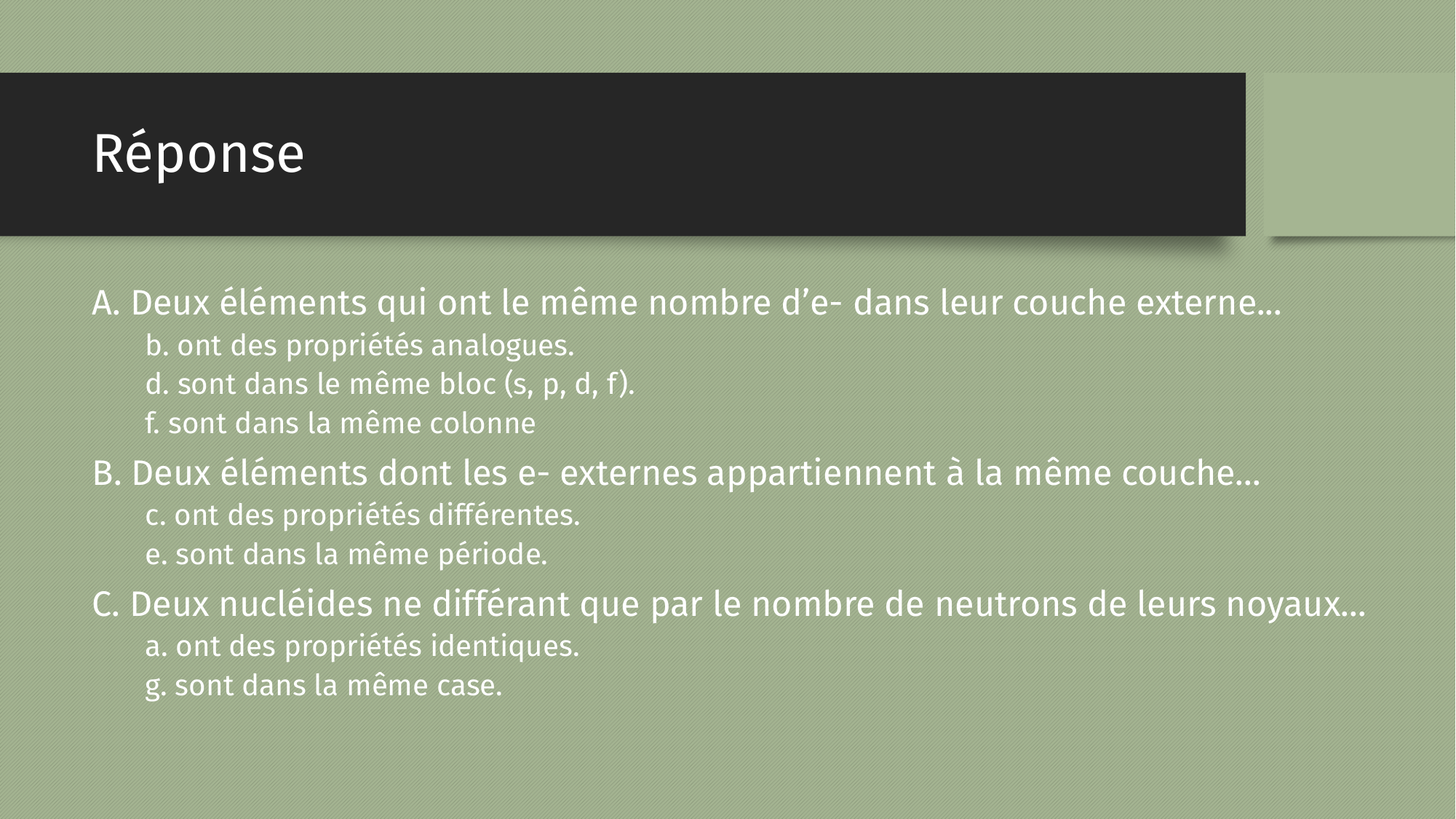

# Réponse
A. Deux éléments qui ont le même nombre d’e- dans leur couche externe...
b. ont des propriétés analogues.
d. sont dans le même bloc (s, p, d, f).
f. sont dans la même colonne
B. Deux éléments dont les e- externes appartiennent à la même couche...
c. ont des propriétés différentes.
e. sont dans la même période.
C. Deux nucléides ne différant que par le nombre de neutrons de leurs noyaux...
a. ont des propriétés identiques.
g. sont dans la même case.